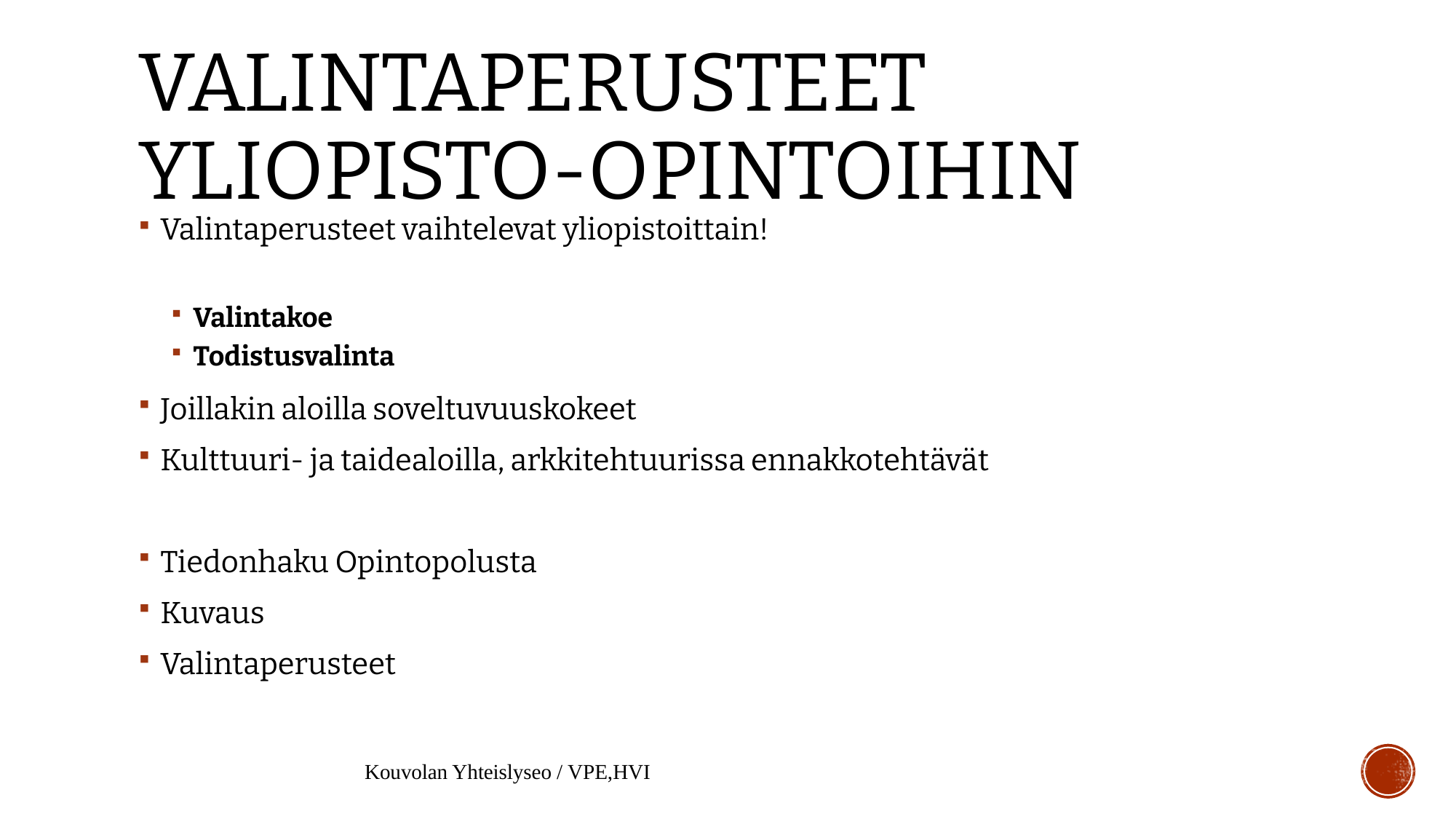

# Valintaperusteet yliopisto-opintoihin
Valintaperusteet vaihtelevat yliopistoittain!

Valintakoe
Todistusvalinta
Joillakin aloilla soveltuvuuskokeet
Kulttuuri- ja taidealoilla, arkkitehtuurissa ennakkotehtävät

Tiedonhaku Opintopolusta
Kuvaus
Valintaperusteet

Kouvolan Yhteislyseo / VPE,HVI